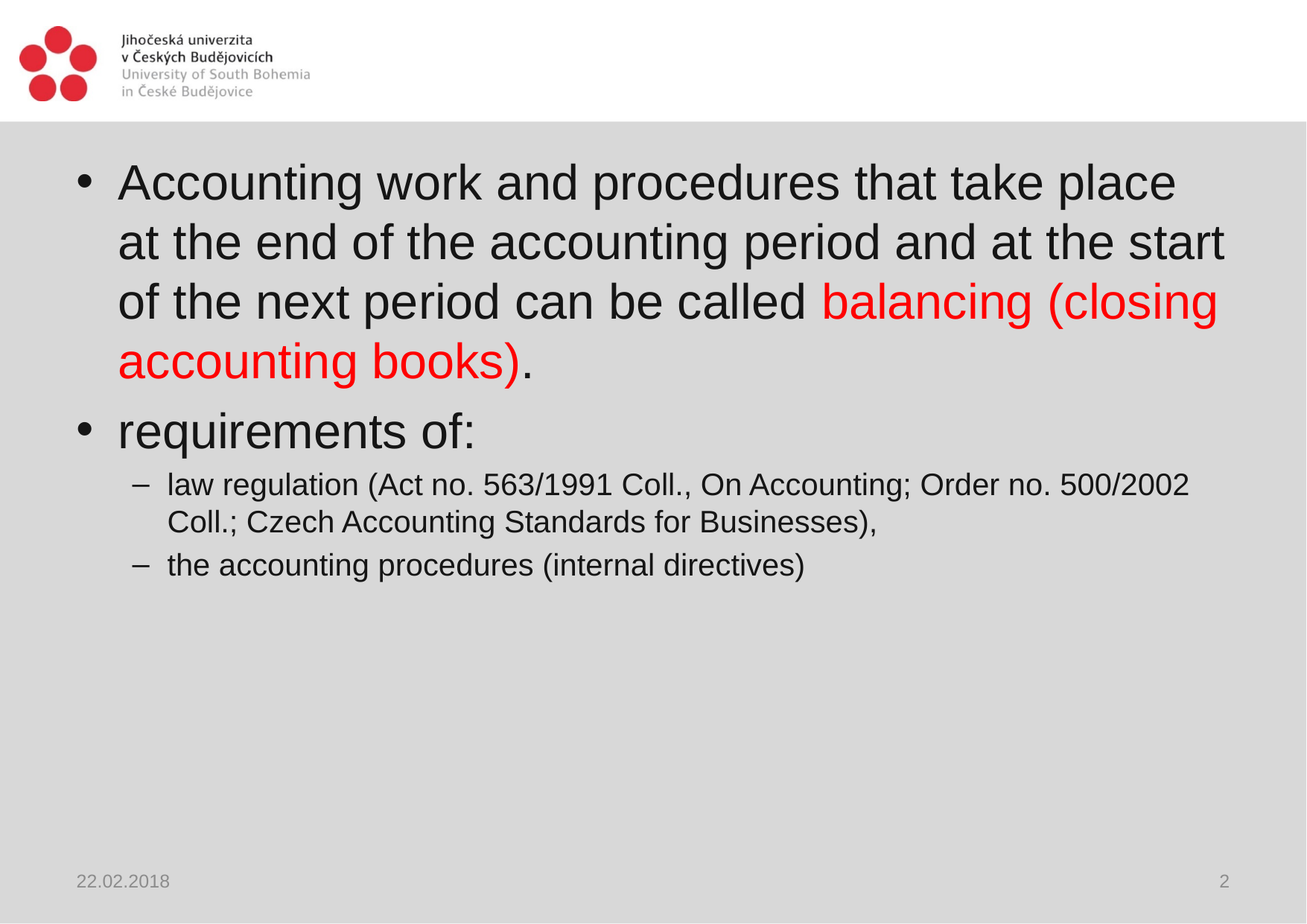

#
Accounting work and procedures that take place at the end of the accounting period and at the start of the next period can be called balancing (closing accounting books).
requirements of:
law regulation (Act no. 563/1991 Coll., On Accounting; Order no. 500/2002 Coll.; Czech Accounting Standards for Businesses),
the accounting procedures (internal directives)
22.02.2018
2